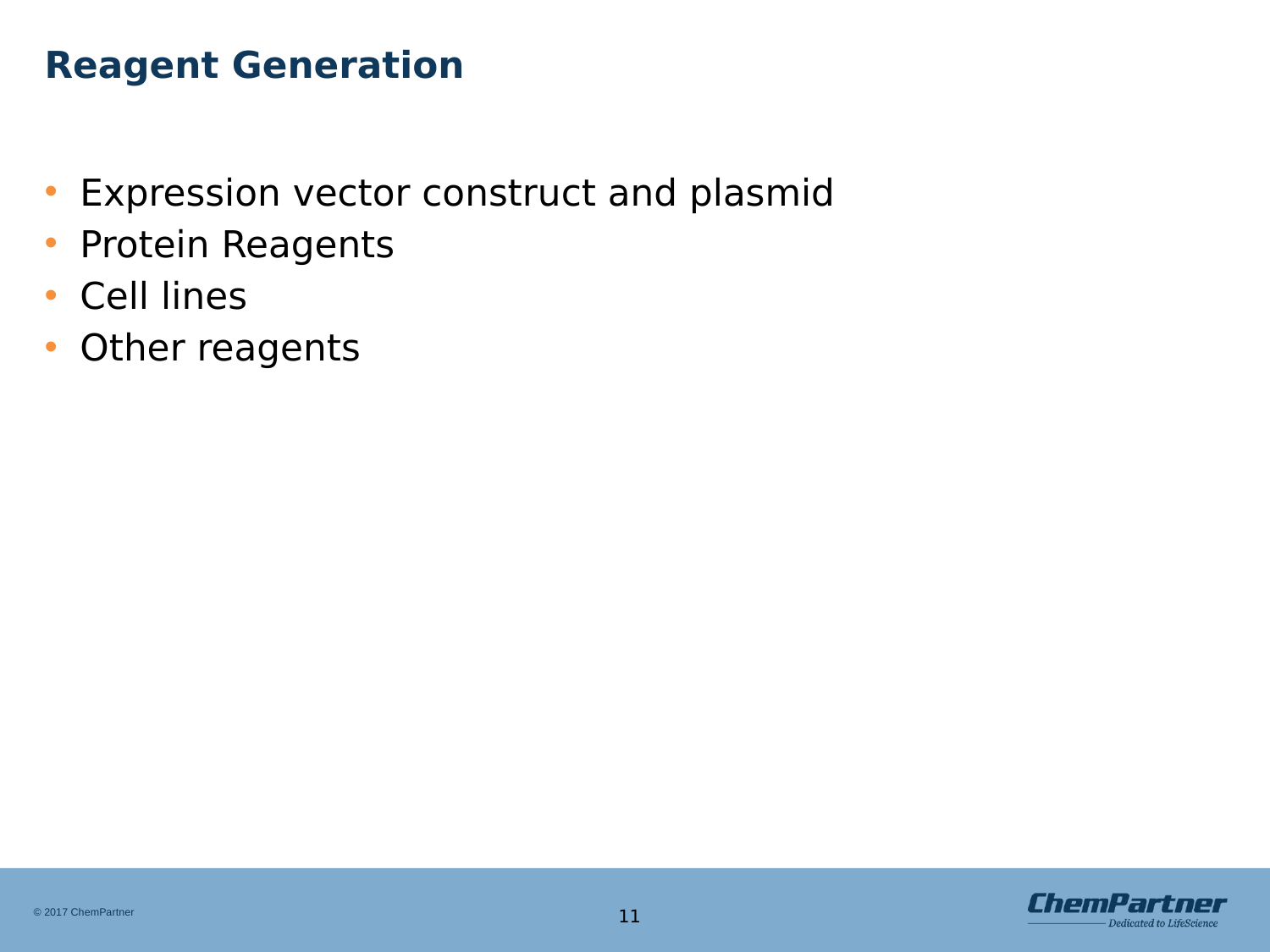

# Reagent Generation
Expression vector construct and plasmid
Protein Reagents
Cell lines
Other reagents